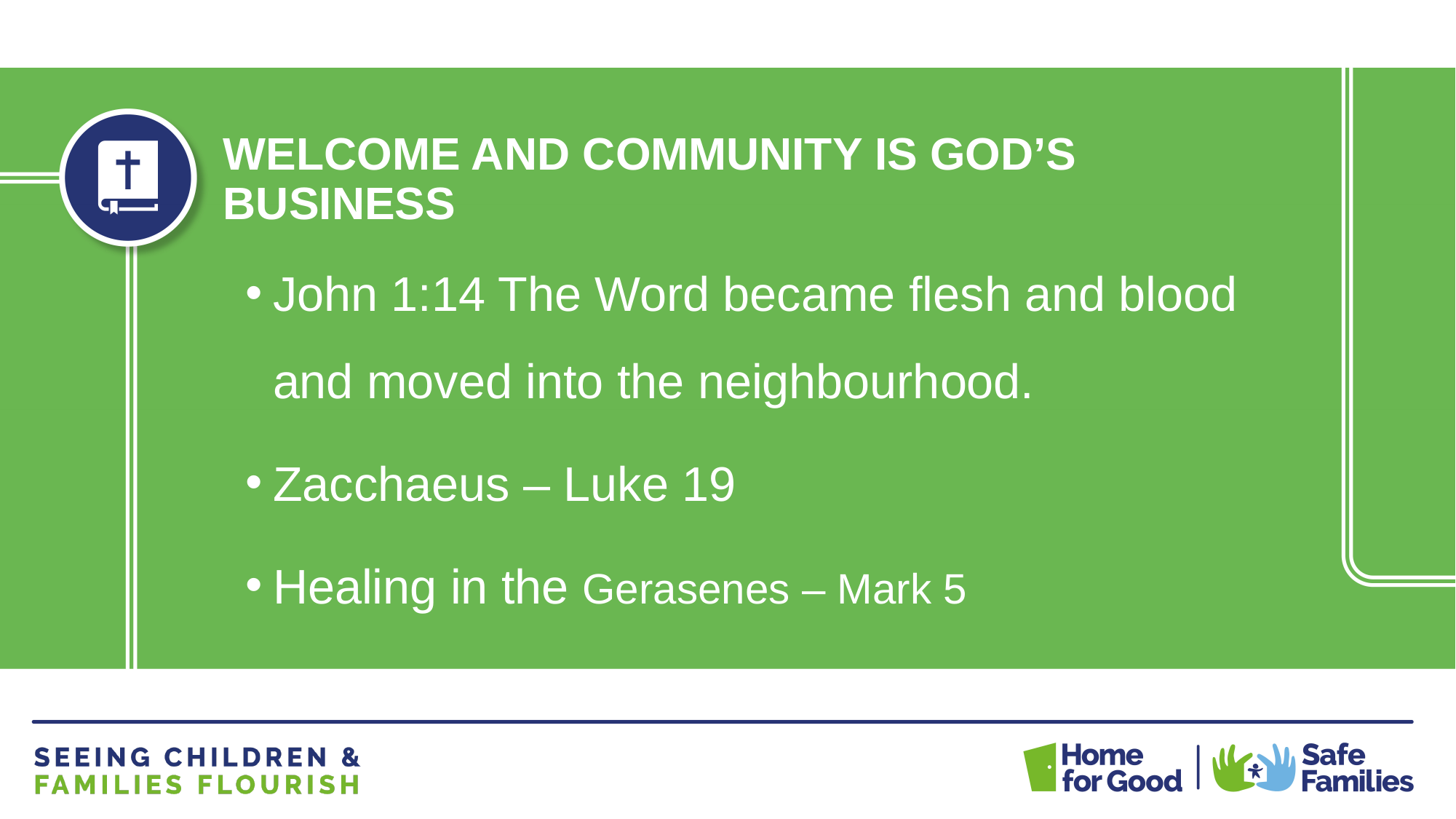

# Welcome and Community is God’s business
John 1:14 The Word became flesh and blood and moved into the neighbourhood.
Zacchaeus – Luke 19
Healing in the Gerasenes – Mark 5